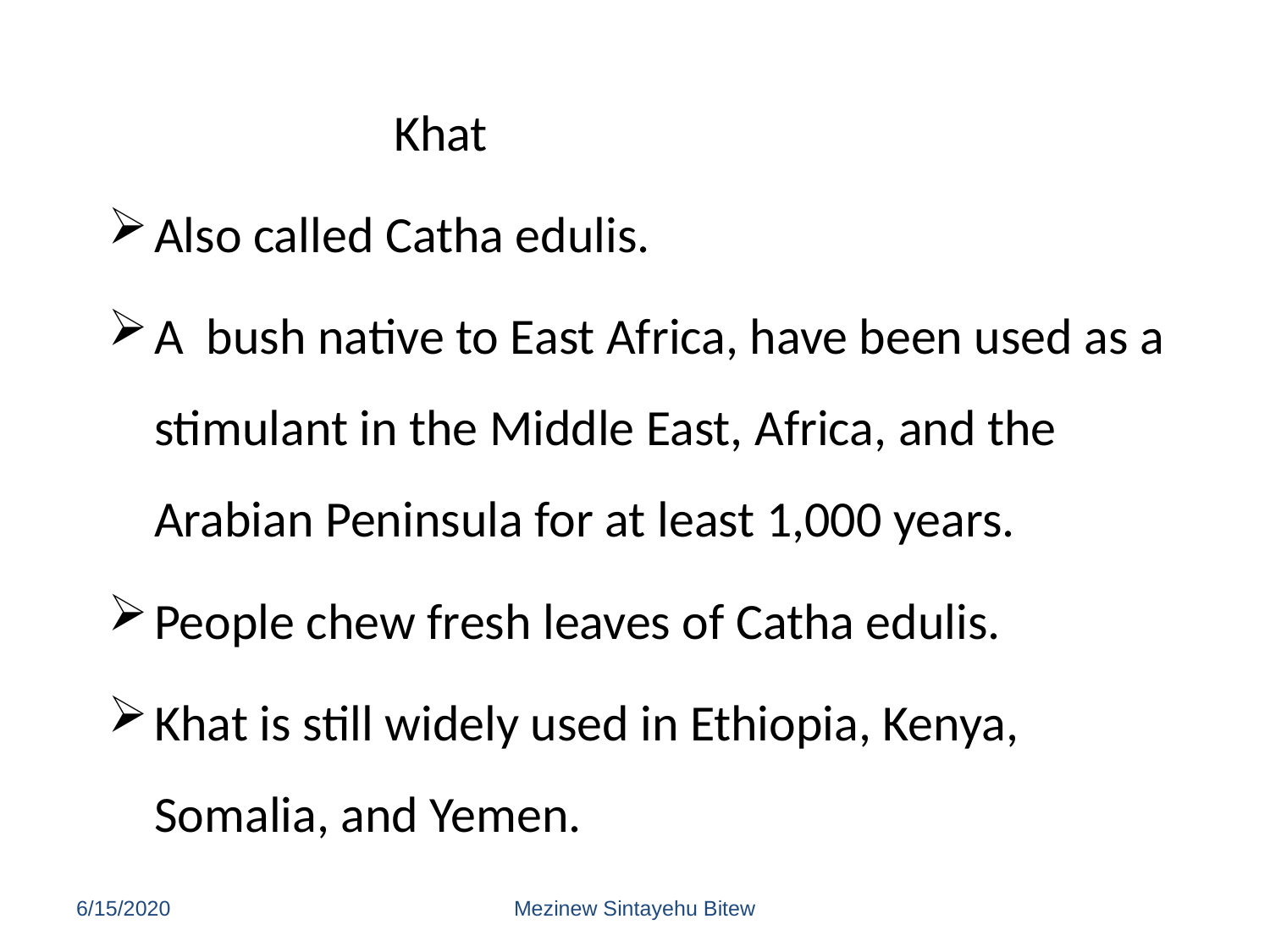

#
                         Khat
Also called Catha edulis.
A  bush native to East Africa, have been used as a stimulant in the Middle East, Africa, and the Arabian Peninsula for at least 1,000 years.
People chew fresh leaves of Catha edulis.
Khat is still widely used in Ethiopia, Kenya, Somalia, and Yemen.
6/15/2020
Mezinew Sintayehu Bitew
212